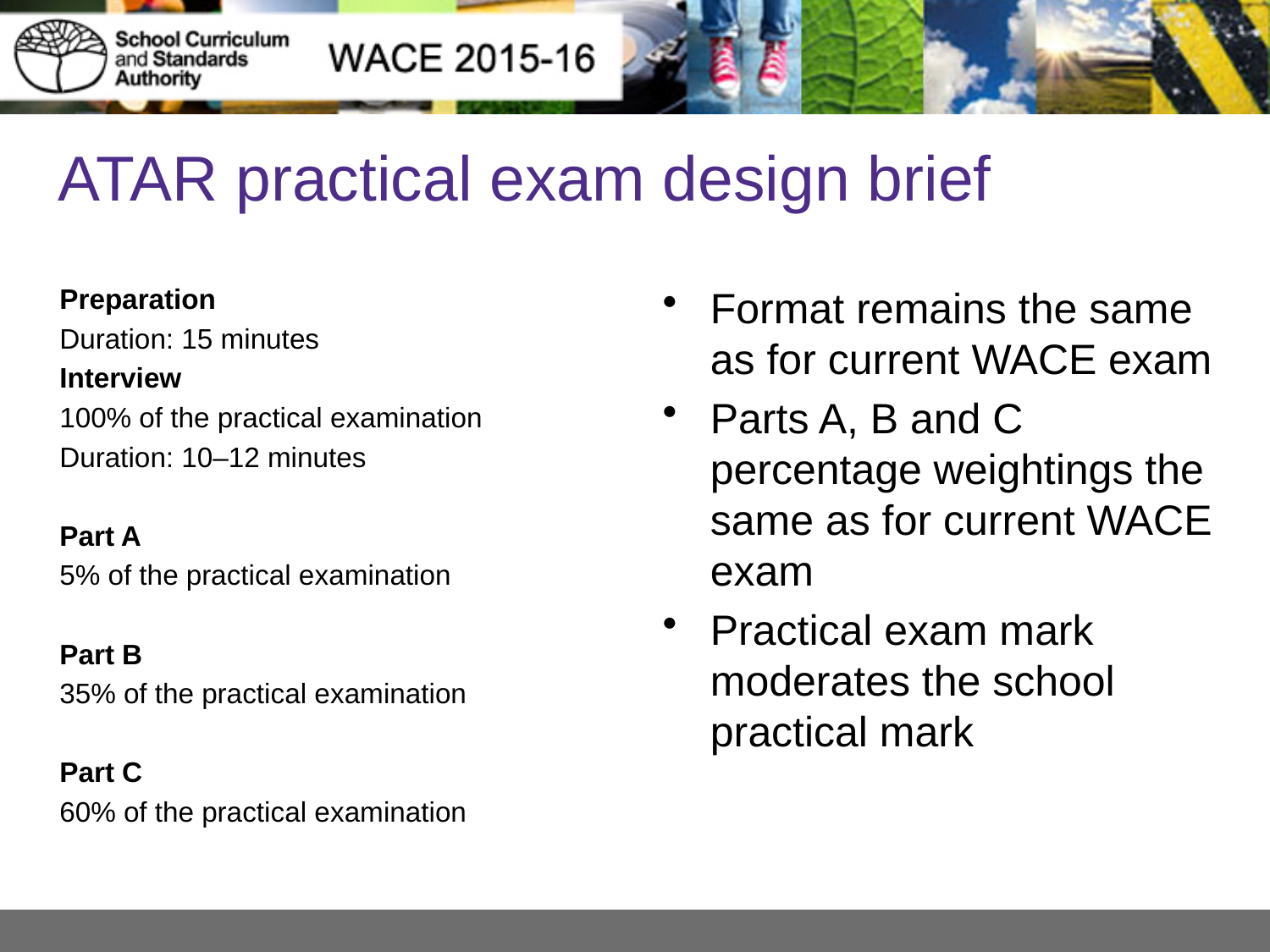

# ATAR practical exam design brief
Preparation
Duration: 15 minutes
Interview
100% of the practical examination
Duration: 10–12 minutes

Part A
5% of the practical examination

Part B
35% of the practical examination

Part C
60% of the practical examination
Format remains the same as for current WACE exam
Parts A, B and C percentage weightings the same as for current WACE exam
Practical exam mark moderates the school practical mark